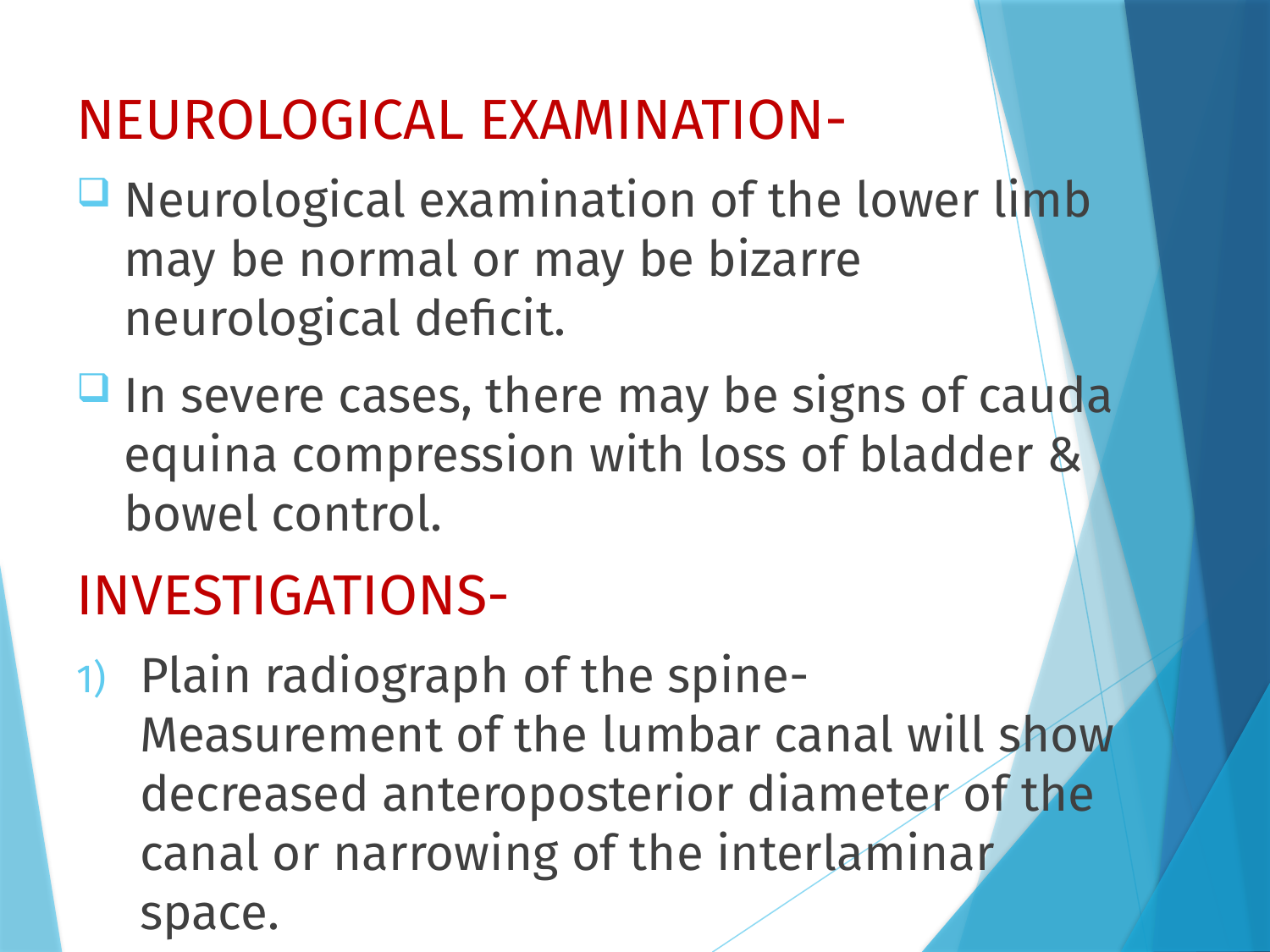

NEUROLOGICAL EXAMINATION-
Neurological examination of the lower limb may be normal or may be bizarre neurological deficit.
In severe cases, there may be signs of cauda equina compression with loss of bladder & bowel control.
INVESTIGATIONS-
Plain radiograph of the spine-  Measurement of the lumbar canal will show decreased anteroposterior diameter of the canal or narrowing of the interlaminar space.